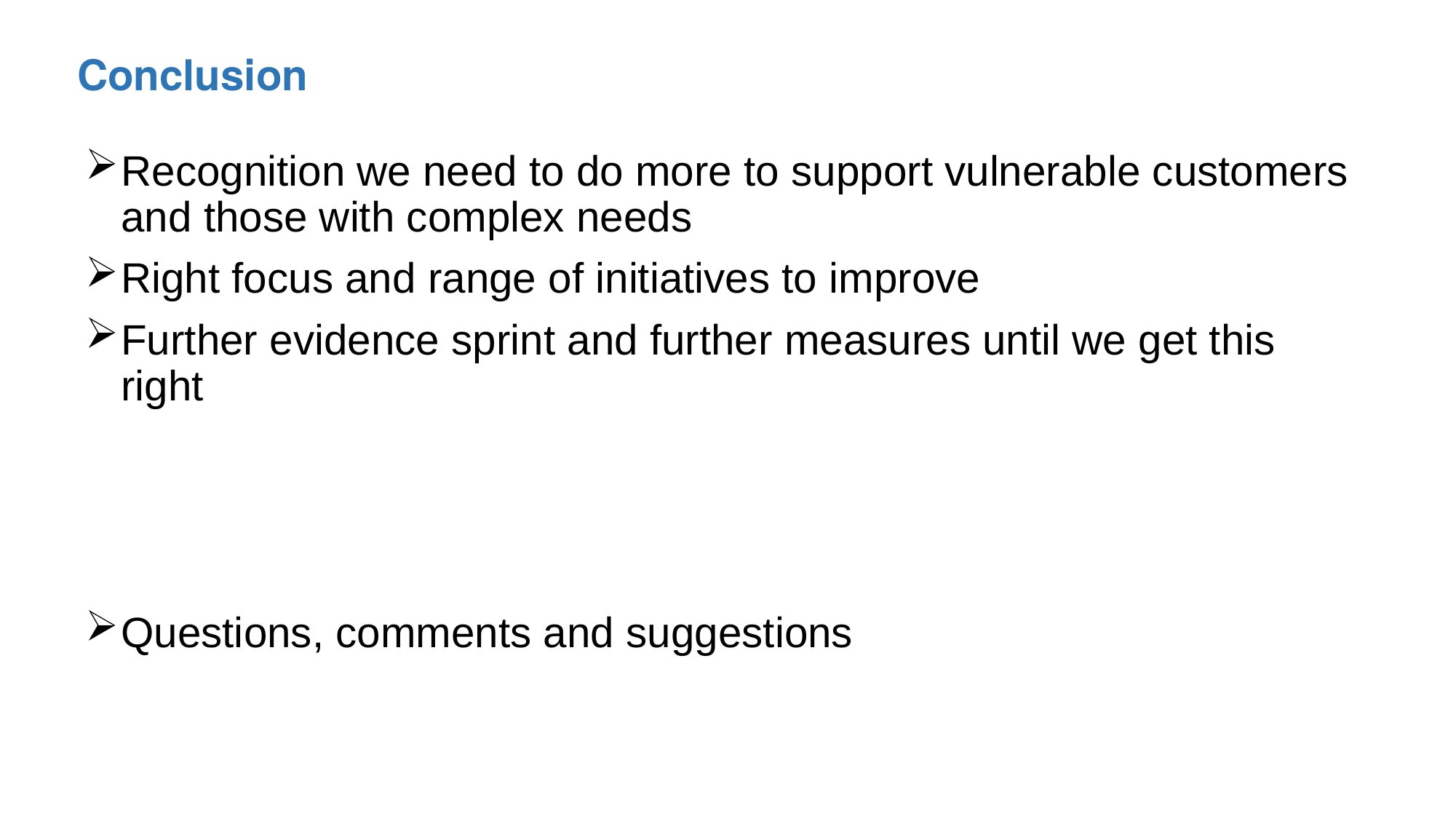

# Conclusion
Recognition we need to do more to support vulnerable customers and those with complex needs
Right focus and range of initiatives to improve
Further evidence sprint and further measures until we get this right

Questions, comments and suggestions